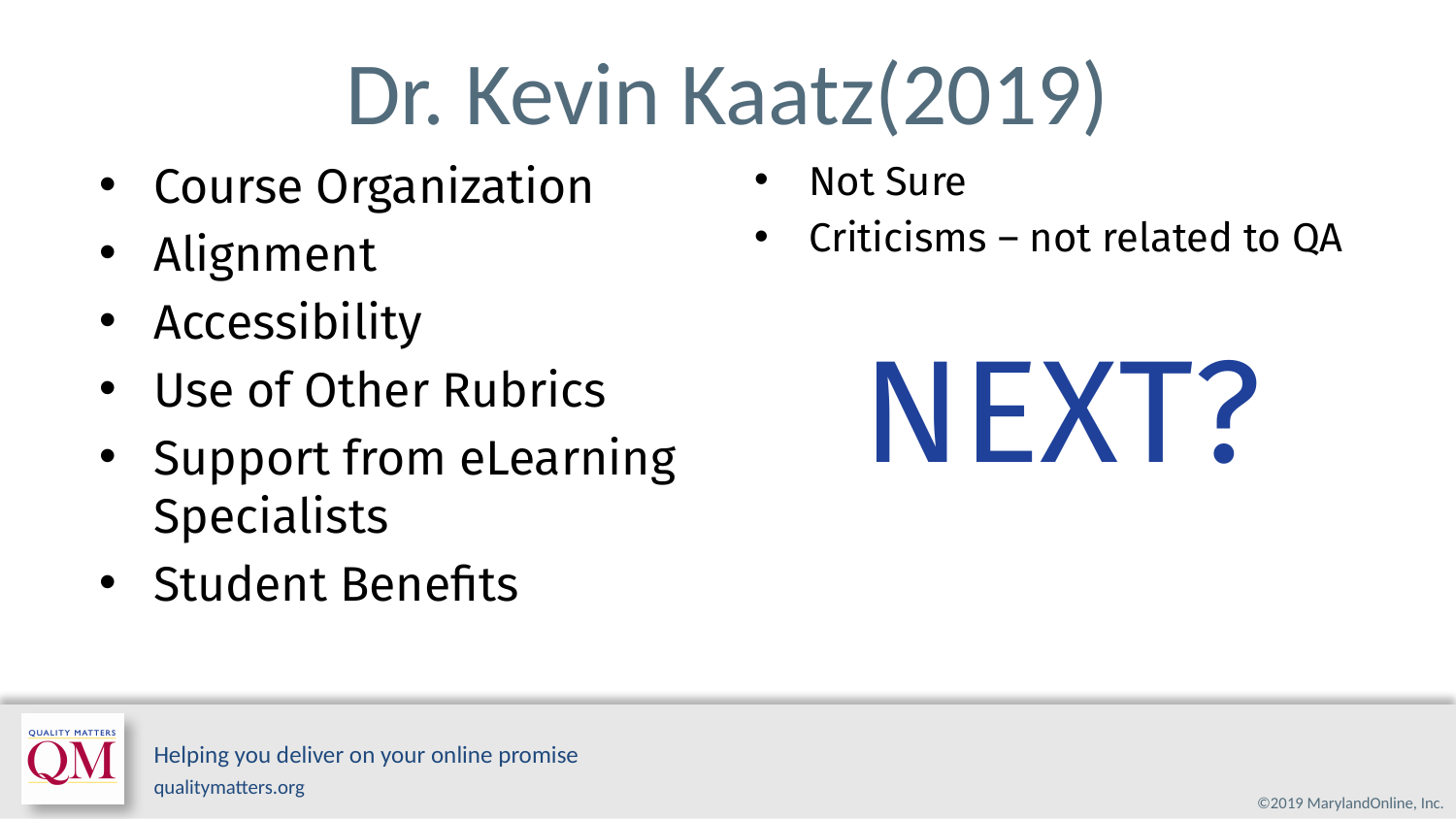

# Dr. Kevin Kaatz(2019)
Course Organization
Alignment
Accessibility
Use of Other Rubrics
Support from eLearning Specialists
Student Benefits

Not Sure
Criticisms – not related to QA
NEXT?